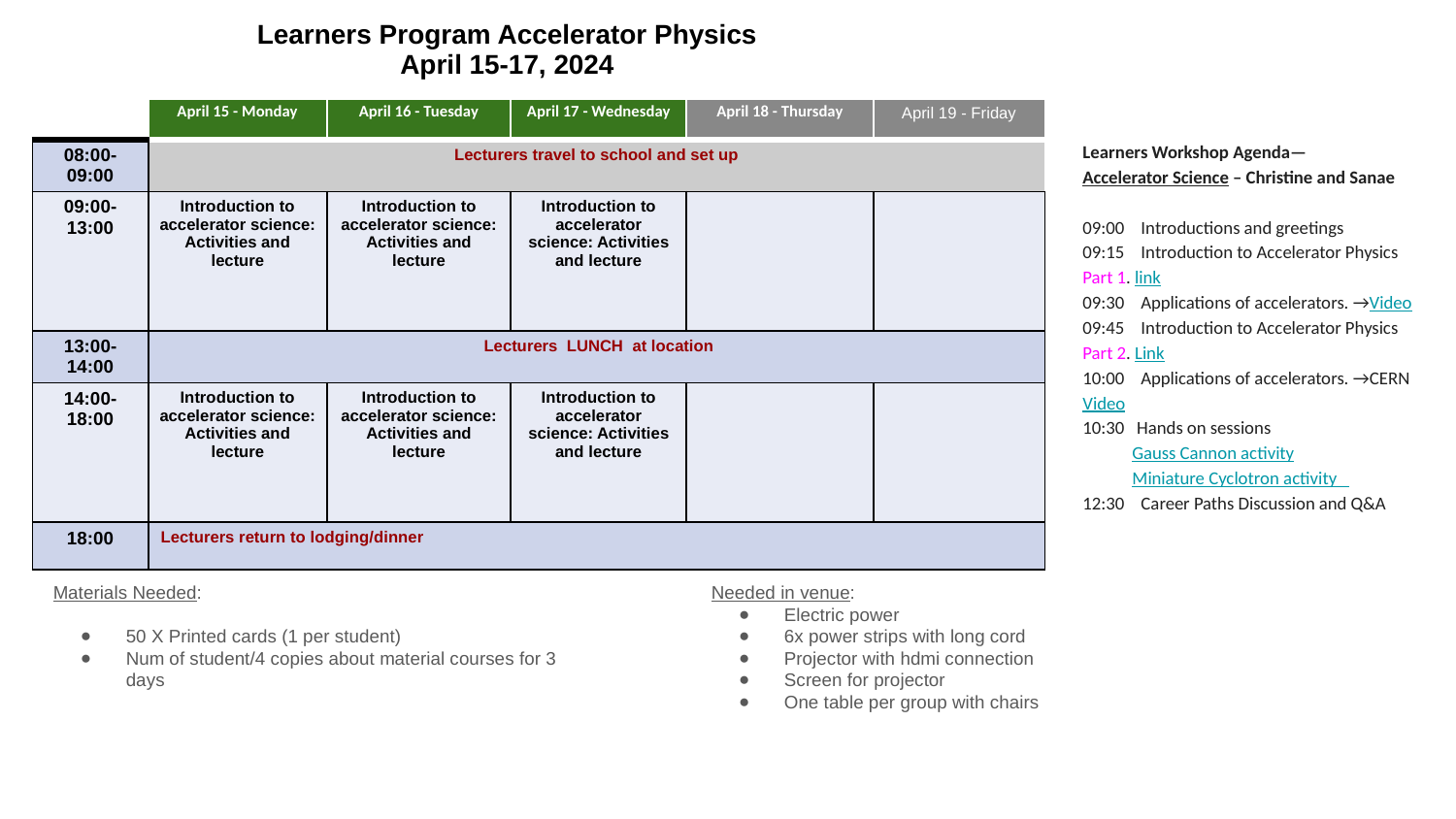

# Learners Program Accelerator Physics
April 15-17, 2024
|  | April 15 - Monday | April 16 - Tuesday | April 17 - Wednesday | April 18 - Thursday | April 19 - Friday |
| --- | --- | --- | --- | --- | --- |
| 08:00-09:00 | Lecturers travel to school and set up |  |  |  |  |
| 09:00-13:00 | Introduction to accelerator science: Activities and lecture | Introduction to accelerator science: Activities and lecture | Introduction to accelerator science: Activities and lecture |  |  |
| 13:00-14:00 | Lecturers LUNCH at location |  |  |  |  |
| 14:00-18:00 | Introduction to accelerator science: Activities and lecture | Introduction to accelerator science: Activities and lecture | Introduction to accelerator science: Activities and lecture |  |  |
| 18:00 | Lecturers return to lodging/dinner |  |  |  |  |

Learners Workshop Agenda—Accelerator Science – Christine and Sanae

09:00    Introductions and greetings
09:15    Introduction to Accelerator Physics Part 1. link
09:30    Applications of accelerators. →Video
09:45    Introduction to Accelerator Physics Part 2. Link
10:00    Applications of accelerators. →CERN Video
10:30   Hands on sessions
            Gauss Cannon activity
            Miniature Cyclotron activity
12:30    Career Paths Discussion and Q&A

Materials Needed:

50 X Printed cards (1 per student)
Num of student/4 copies about material courses for 3 days

Needed in venue:
Electric power
6x power strips with long cord
Projector with hdmi connection
Screen for projector
One table per group with chairs